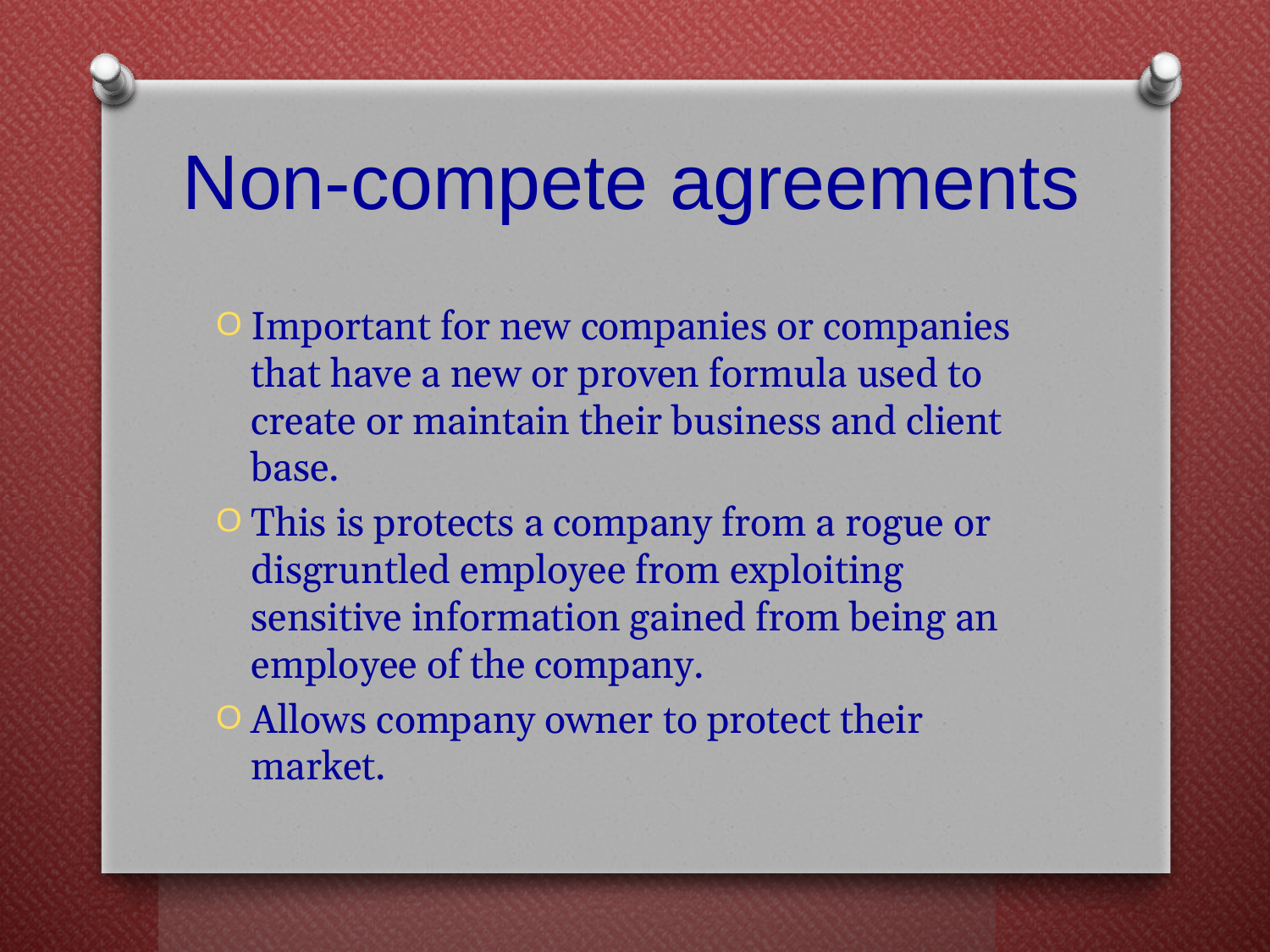

# Non-compete agreements
Important for new companies or companies that have a new or proven formula used to create or maintain their business and client base.
This is protects a company from a rogue or disgruntled employee from exploiting sensitive information gained from being an employee of the company.
Allows company owner to protect their market.